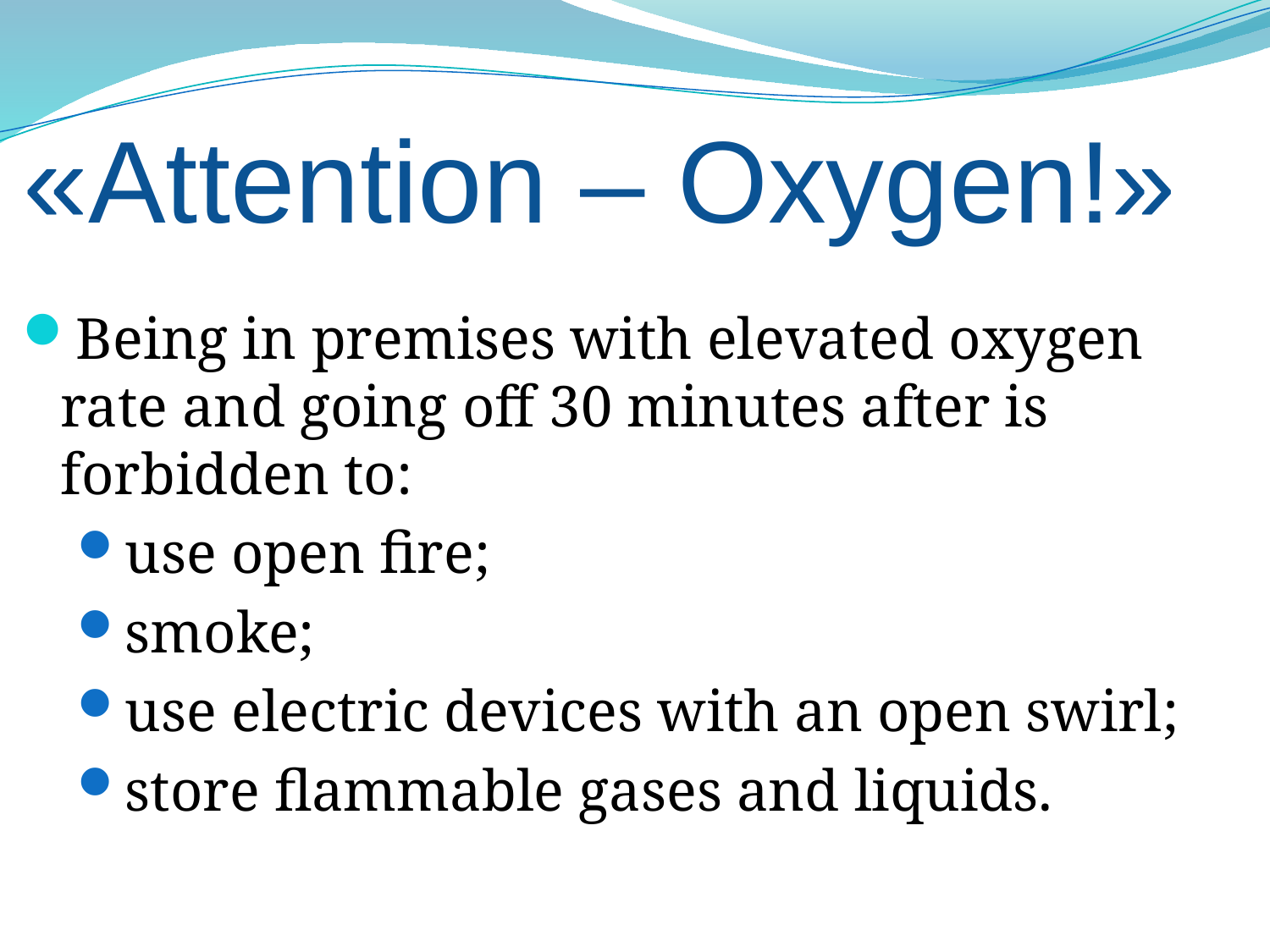

# «Attention – Oxygen!»
Being in premises with elevated oxygen rate and going off 30 minutes after is forbidden to:
use open fire;
smoke;
use electric devices with an open swirl;
store flammable gases and liquids.